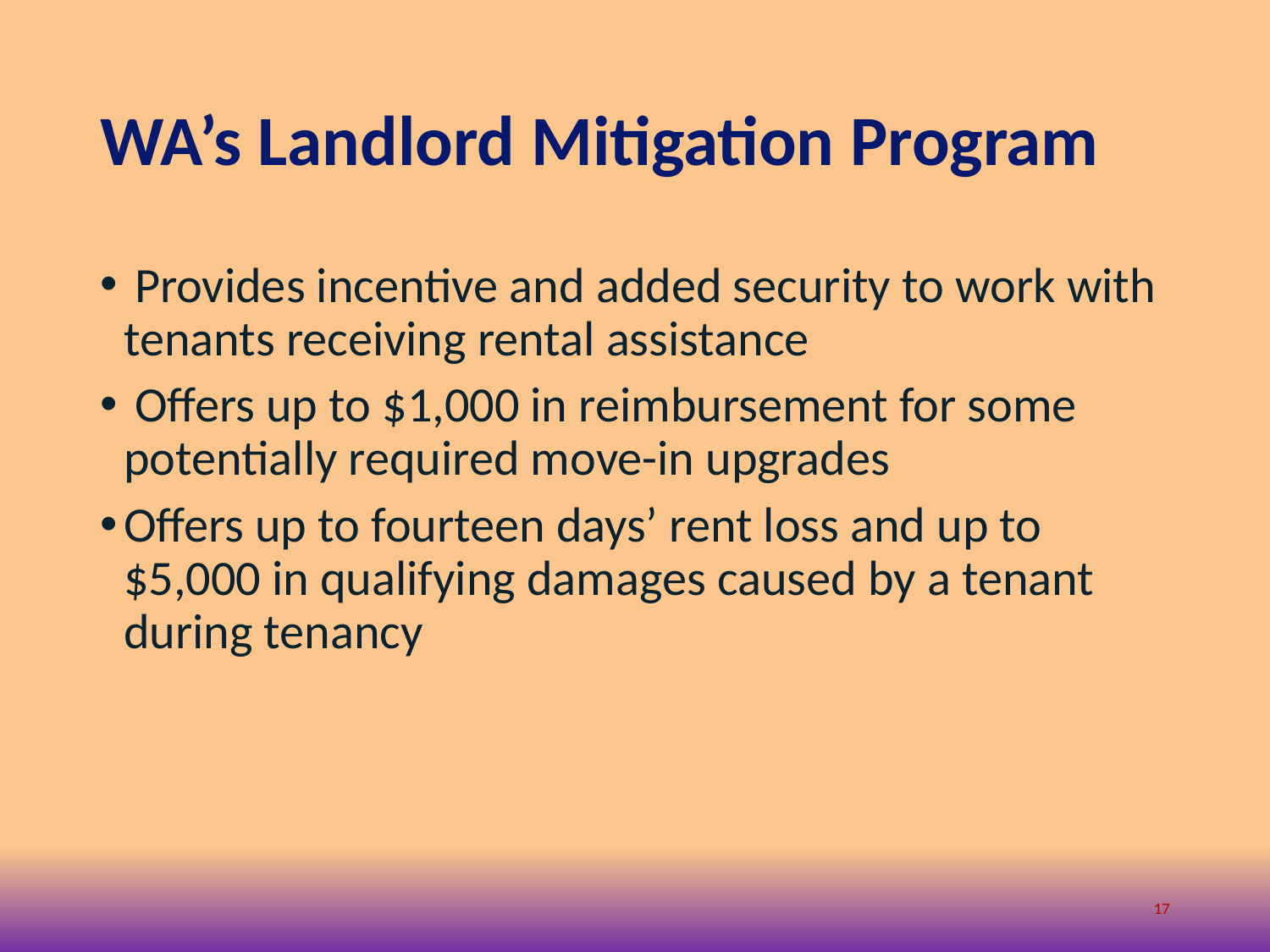

# WA’s Landlord Mitigation Program
 Provides incentive and added security to work with tenants receiving rental assistance
 Offers up to $1,000 in reimbursement for some potentially required move-in upgrades
Offers up to fourteen days’ rent loss and up to $5,000 in qualifying damages caused by a tenant during tenancy
17